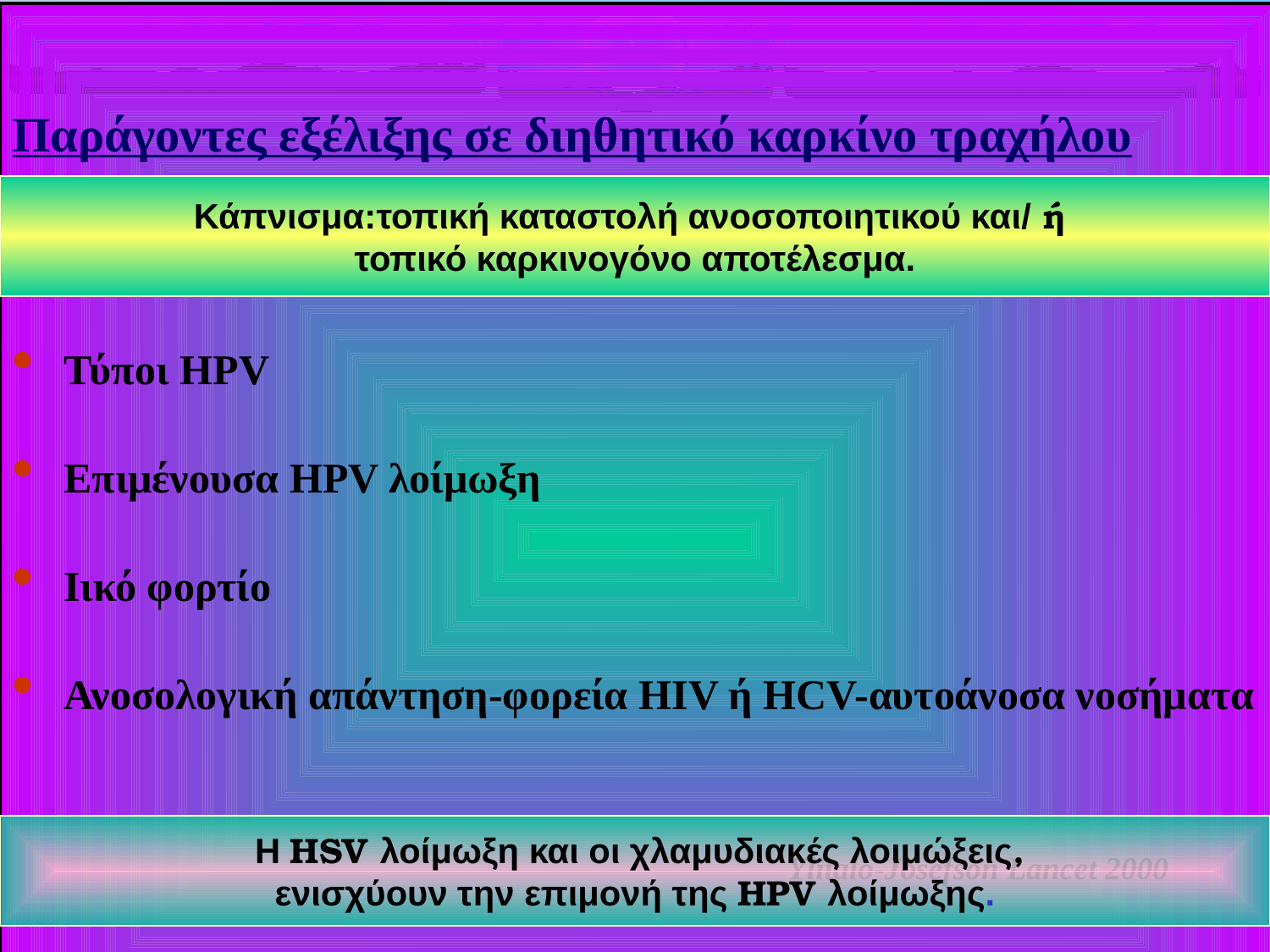

Παράγοντες εξέλιξης σε διηθητικό καρκίνο τραχήλου

  Τύποι HPV

  Επιμένουσα HPV λοίμωξη

  Ιικό φορτίο

  Ανοσολογική απάντηση-φορεία HIV ή HCV-αυτοάνοσα νοσήματα

Κάπνισμα:τοπική καταστολή ανοσοποιητικού και/ή
τοπικό καρκινογόνο αποτέλεσμα.
 Η HSV λοίμωξη και οι χλαμυδιακές λοιμώξεις,
ενισχύουν την επιμονή της HPV λοίμωξης.
Ylitalo-Josefson Lancet 2000
31